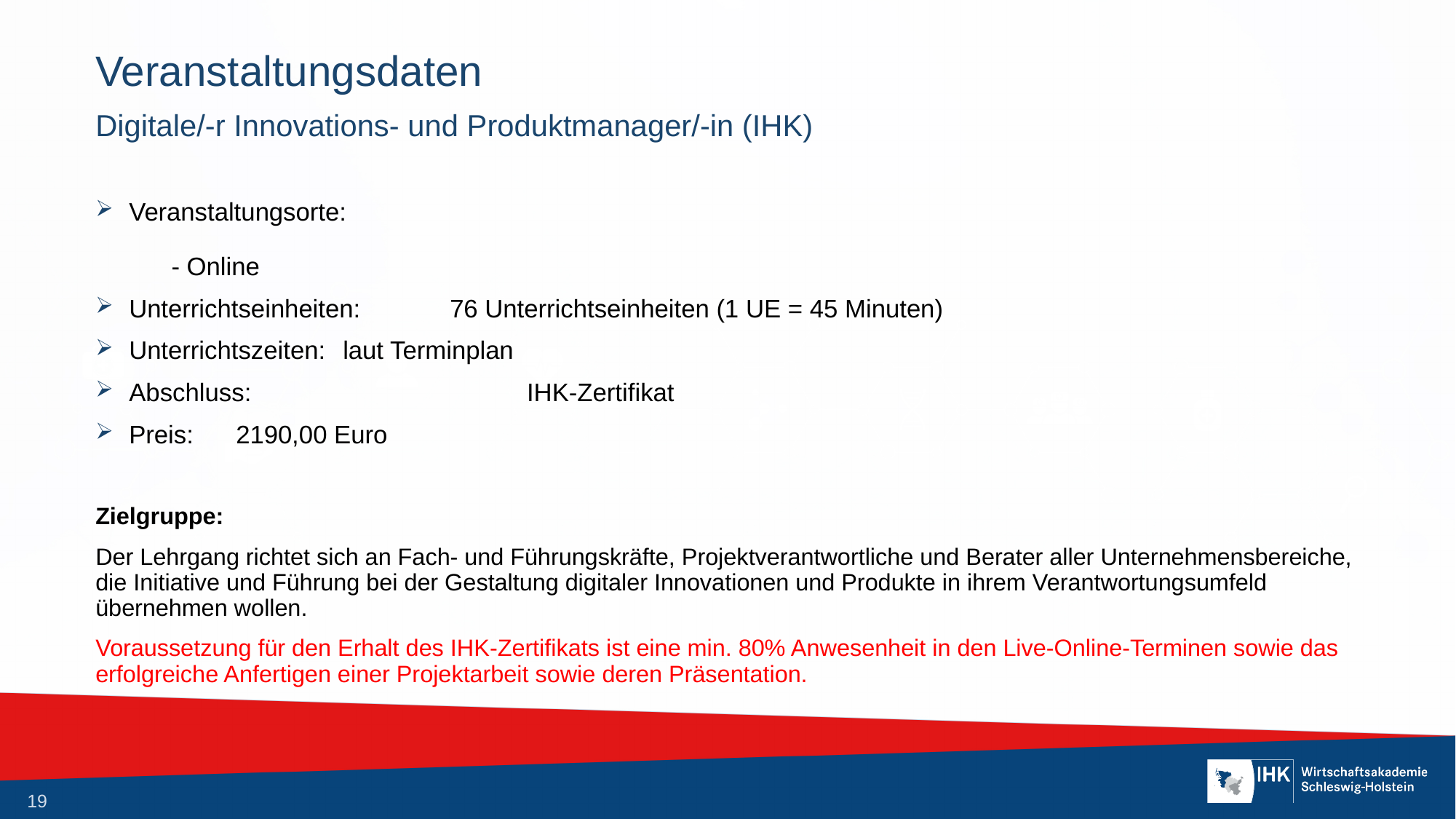

# Veranstaltungsdaten
Digitale/-r Innovations- und Produktmanager/-in (IHK)

Veranstaltungsorte:
      - Online
Unterrichtseinheiten:		76 Unterrichtseinheiten (1 UE = 45 Minuten)
Unterrichtszeiten:		laut Terminplan
Abschluss:                                       IHK-Zertifikat
Preis:				2190,00 Euro

Zielgruppe:
Der Lehrgang richtet sich an Fach- und Führungskräfte, Projektverantwortliche und Berater aller Unternehmensbereiche, die Initiative und Führung bei der Gestaltung digitaler Innovationen und Produkte in ihrem Verantwortungsumfeld übernehmen wollen.
Voraussetzung für den Erhalt des IHK-Zertifikats ist eine min. 80% Anwesenheit in den Live-Online-Terminen sowie das erfolgreiche Anfertigen einer Projektarbeit sowie deren Präsentation.